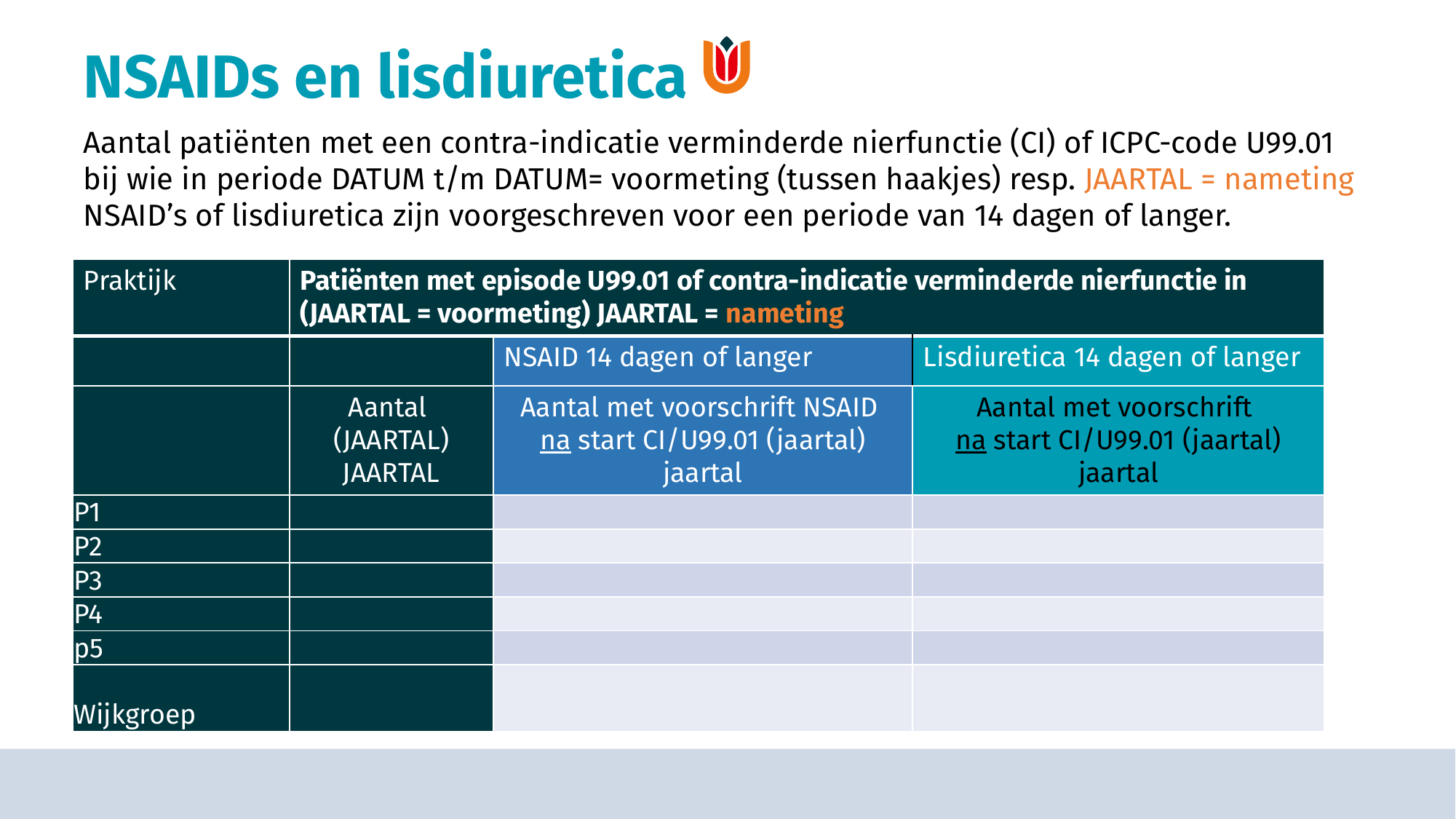

NSAIDs en lisdiuretica
Aantal patiënten met een contra-indicatie verminderde nierfunctie (CI) of ICPC-code U99.01
bij wie in periode DATUM t/m DATUM= voormeting (tussen haakjes) resp. JAARTAL = nameting NSAID’s of lisdiuretica zijn voorgeschreven voor een periode van 14 dagen of langer.
| Praktijk | Patiënten met episode U99.01 of contra-indicatie verminderde nierfunctie in  (JAARTAL = voormeting) JAARTAL = nameting |  |  |
| --- | --- | --- | --- |
|  |  | NSAID 14 dagen of langer | Lisdiuretica 14 dagen of langer |
|  | Aantal (JAARTAL) JAARTAL | Aantal met voorschrift NSAID na start CI/U99.01 (jaartal) jaartal | Aantal met voorschrift na start CI/U99.01 (jaartal) jaartal |
| P1 |  |  |  |
| P2 |  |  |  |
| P3 |  |  |  |
| P4 |  |  |  |
| p5 |  |  |  |
| Wijkgroep |  |  |  |